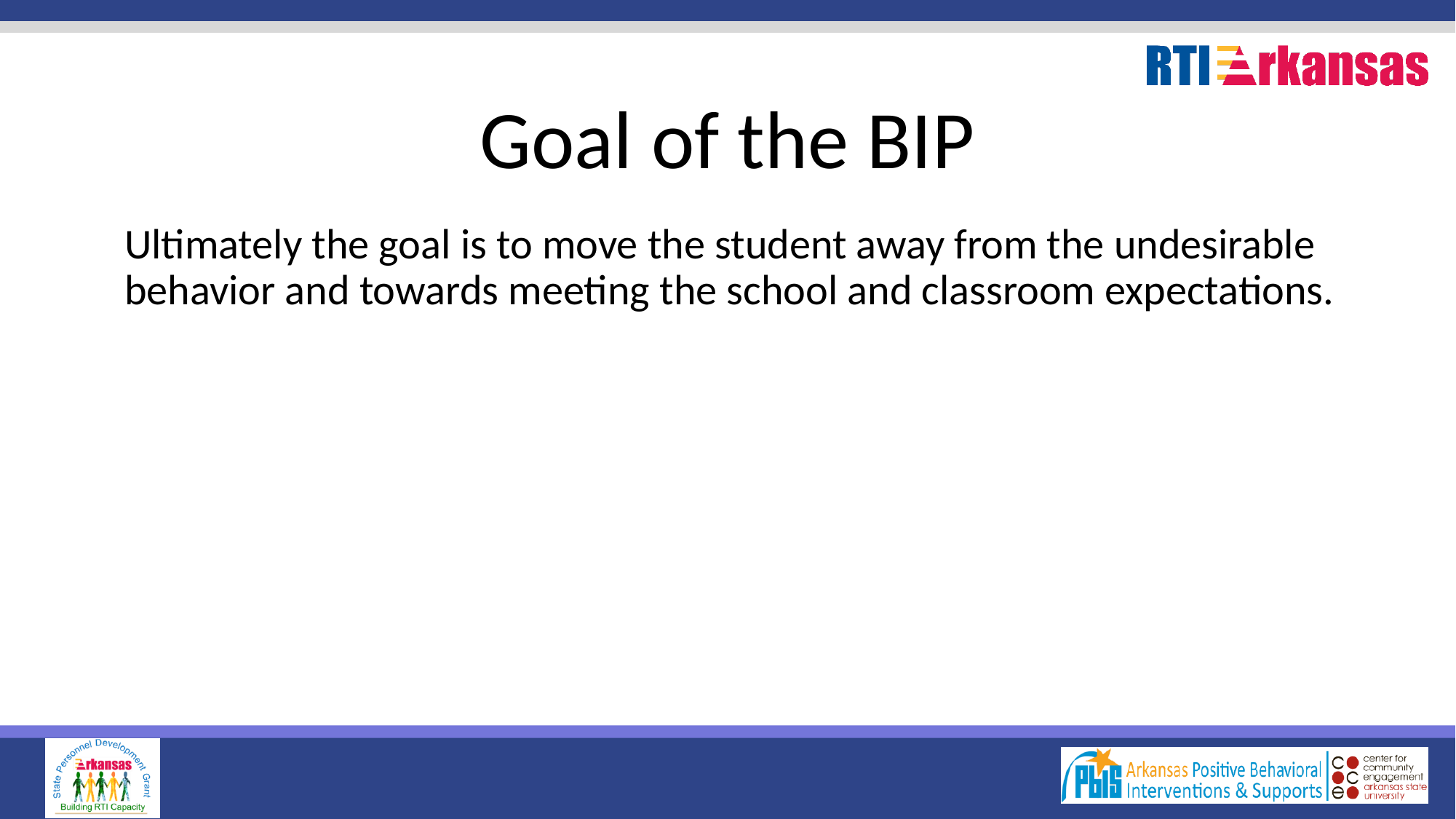

# Goal of the BIP
Ultimately the goal is to move the student away from the undesirable behavior and towards meeting the school and classroom expectations.